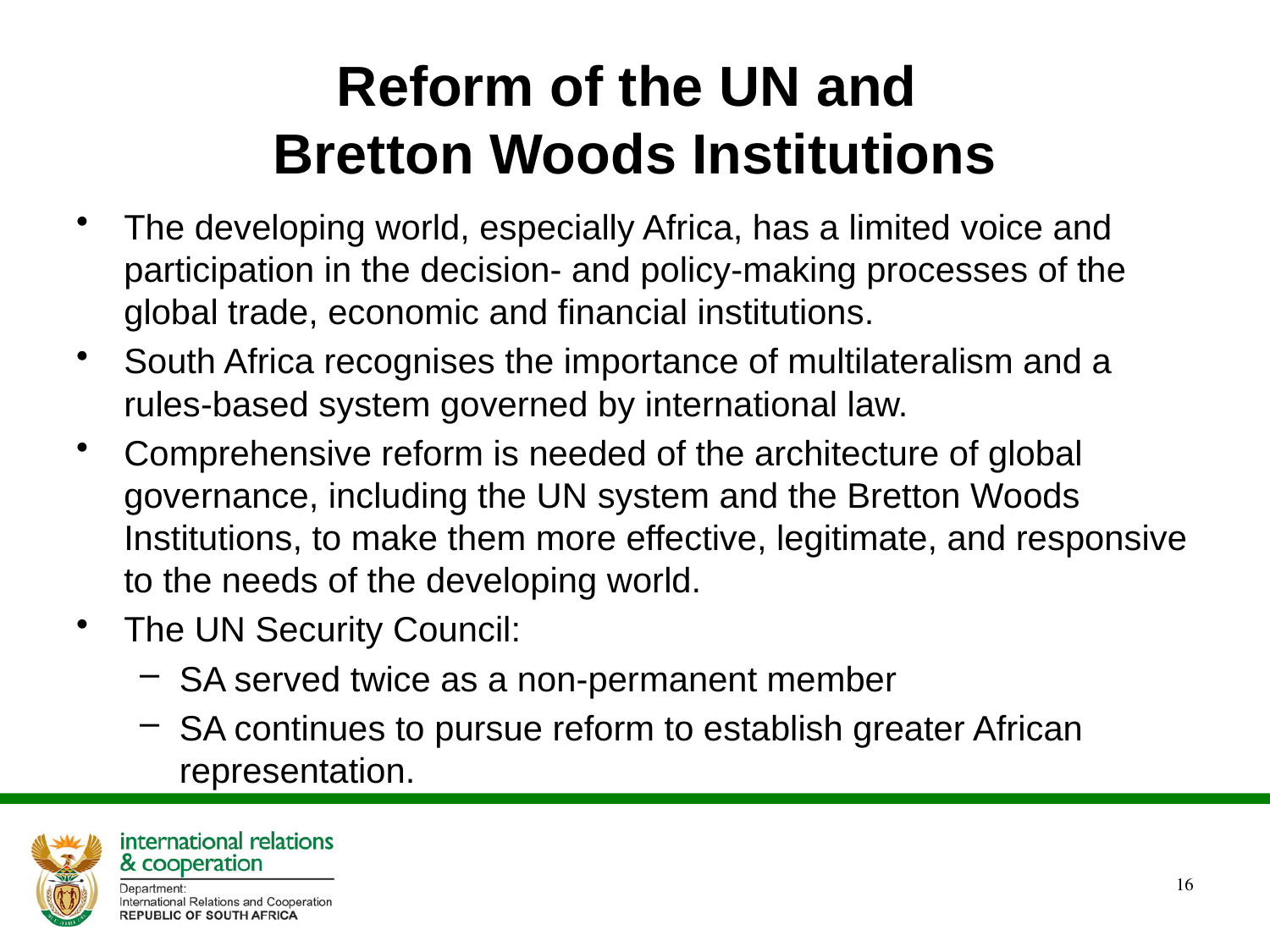

# Reform of the UN and Bretton Woods Institutions
The developing world, especially Africa, has a limited voice and participation in the decision- and policy-making processes of the global trade, economic and financial institutions.
South Africa recognises the importance of multilateralism and a rules-based system governed by international law.
Comprehensive reform is needed of the architecture of global governance, including the UN system and the Bretton Woods Institutions, to make them more effective, legitimate, and responsive to the needs of the developing world.
The UN Security Council:
SA served twice as a non-permanent member
SA continues to pursue reform to establish greater African representation.
16